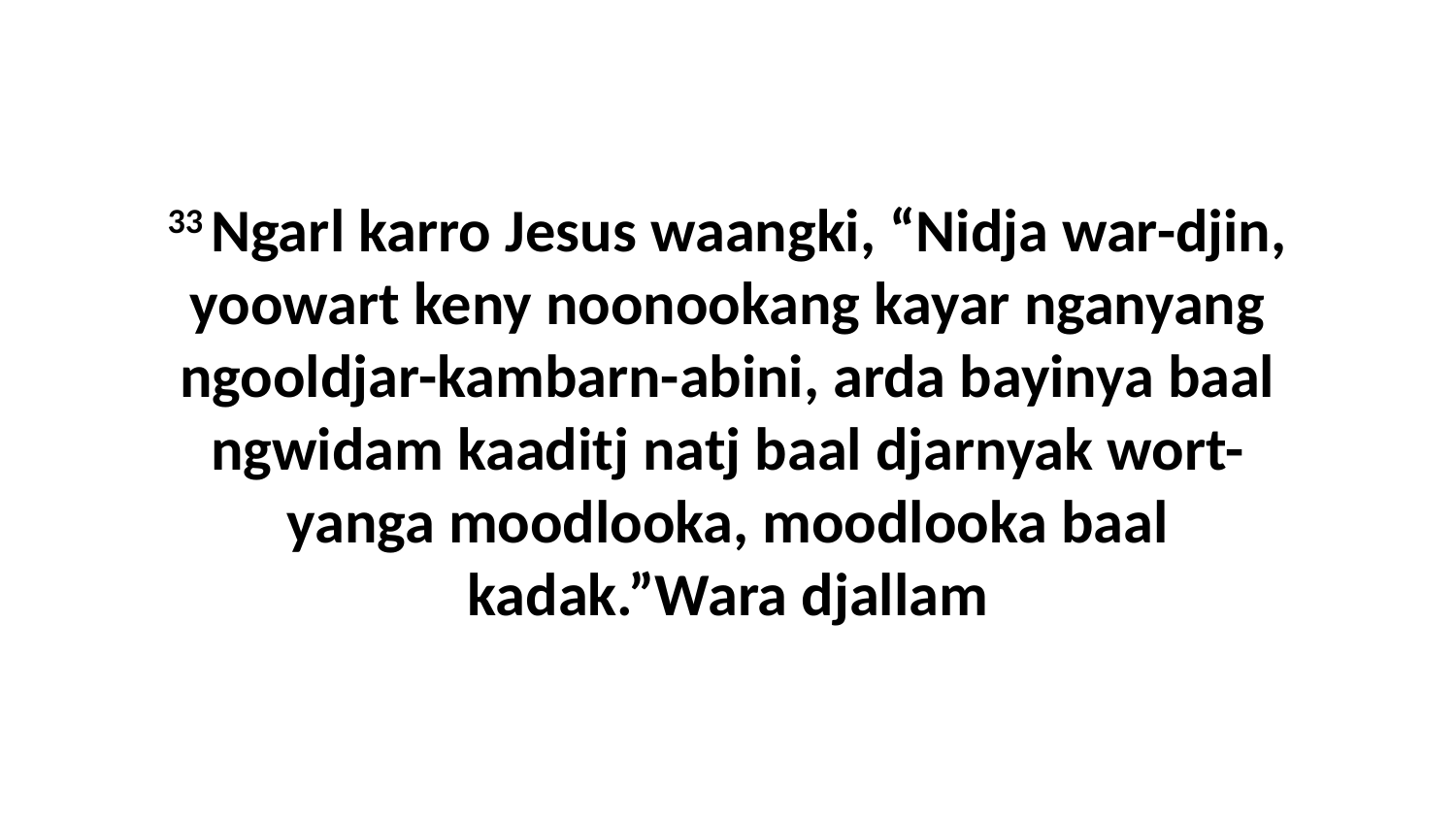

33 Ngarl karro Jesus waangki, “Nidja war-djin, yoowart keny noonookang kayar nganyang ngooldjar-kambarn-abini, arda bayinya baal ngwidam kaaditj natj baal djarnyak wort-yanga moodlooka, moodlooka baal kadak.”Wara djallam